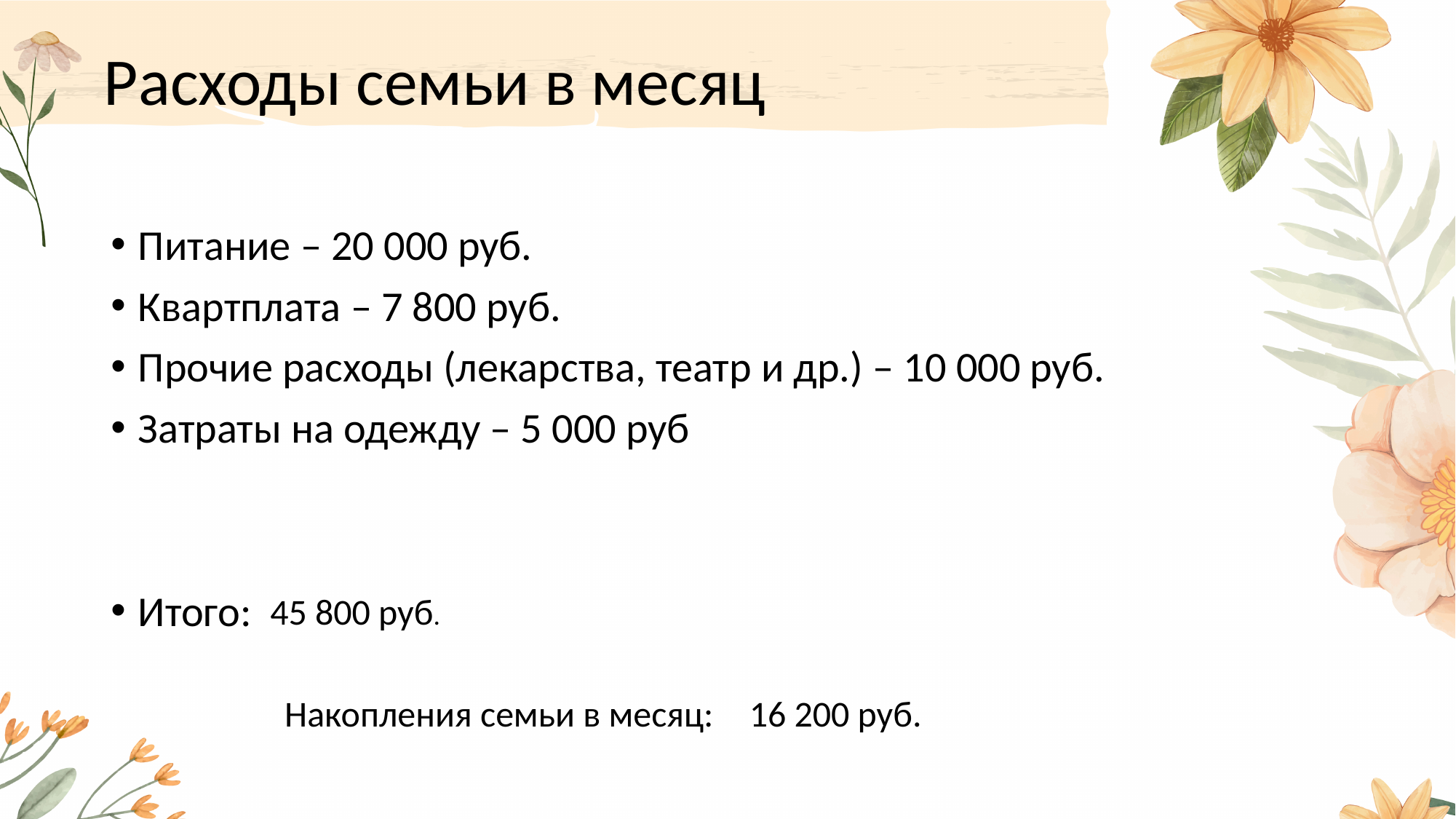

# Расходы семьи в месяц
Питание – 20 000 руб.
Квартплата – 7 800 руб.
Прочие расходы (лекарства, театр и др.) – 10 000 руб.
Затраты на одежду – 5 000 руб

Итого:
45 800 руб.
Накопления семьи в месяц:
16 200 руб.